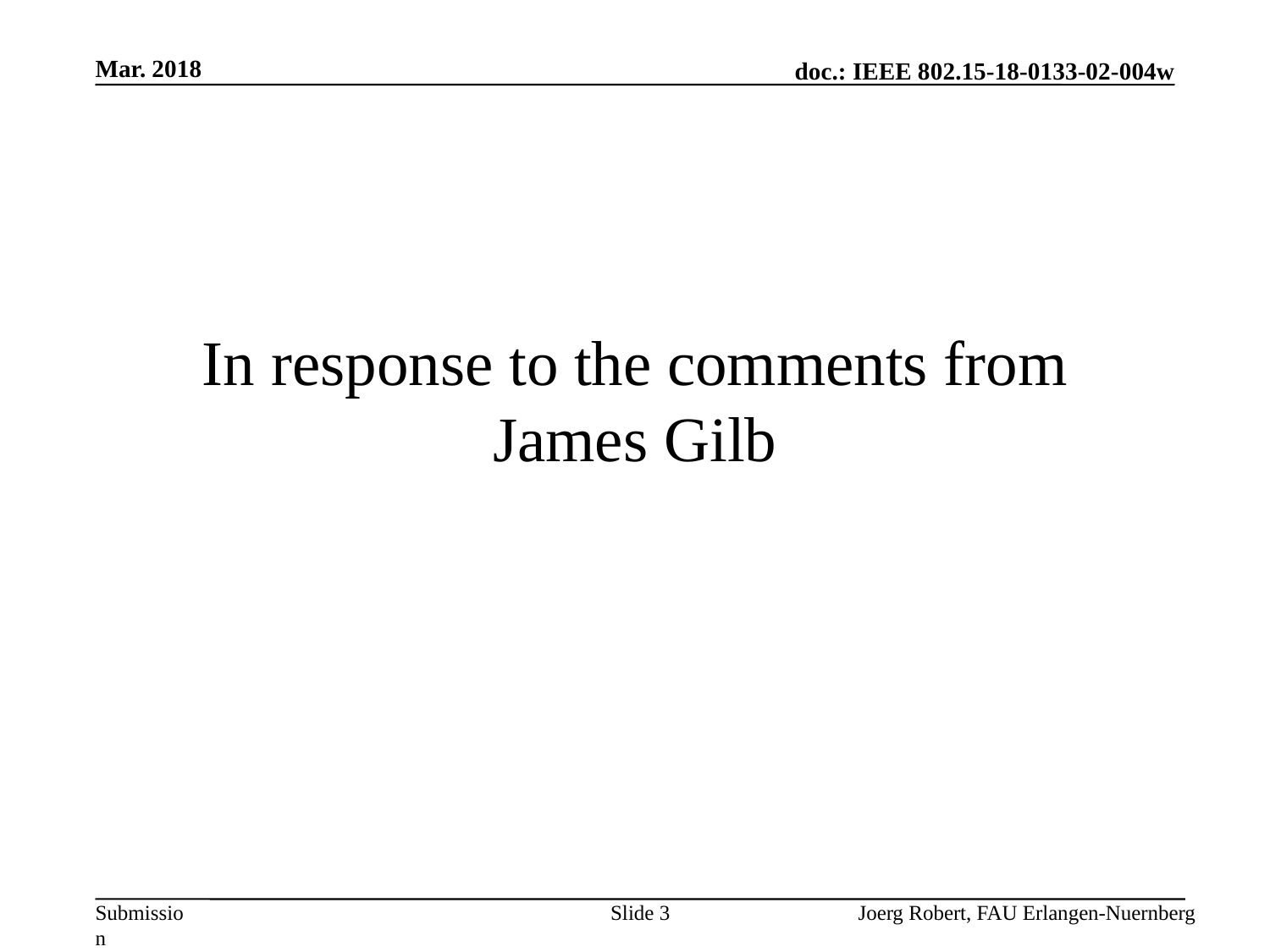

Mar. 2018
# In response to the comments from James Gilb

Slide 3
Joerg Robert, FAU Erlangen-Nuernberg